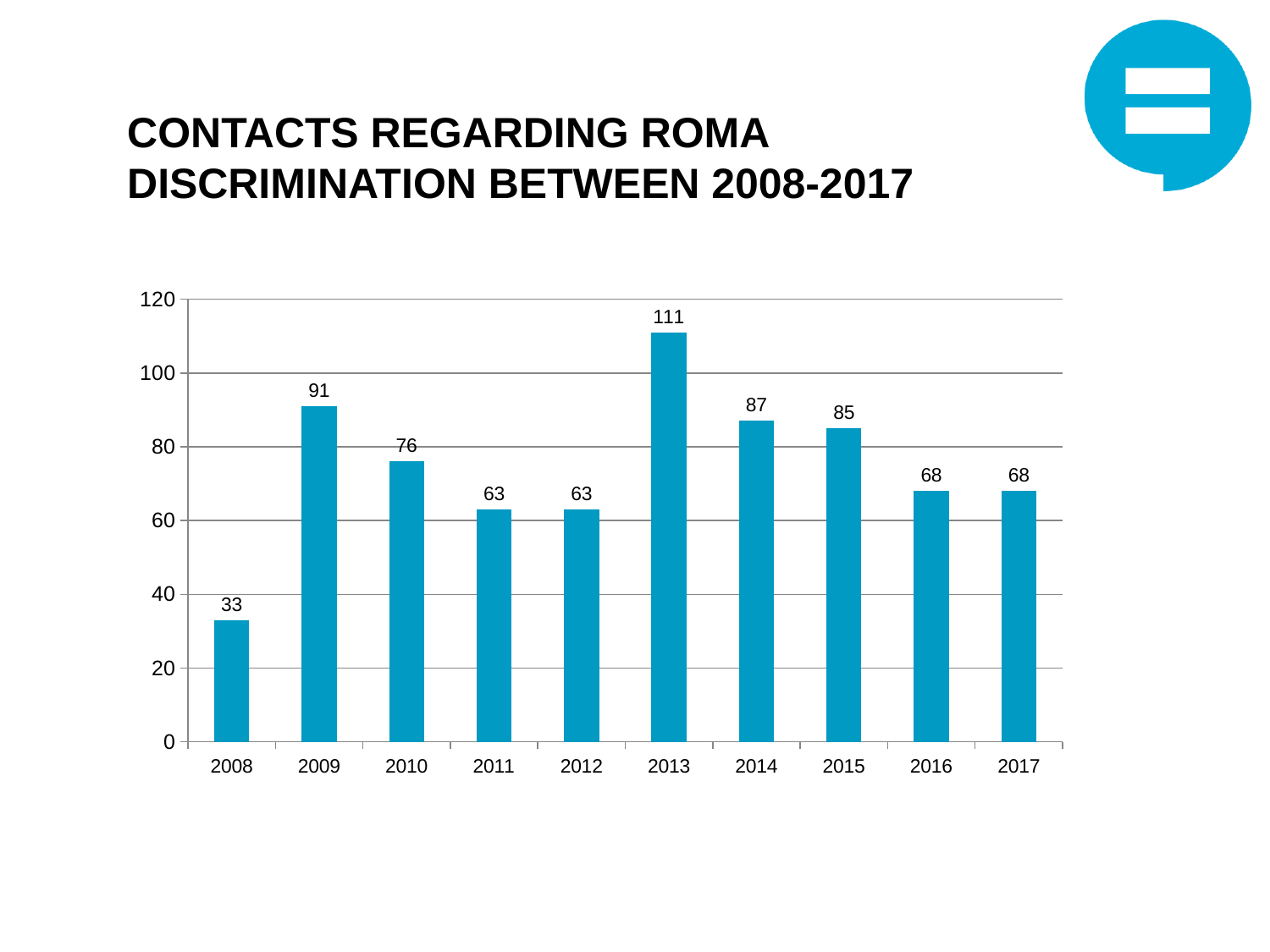

# CONTACTS REGARDING ROMA DISCRIMINATION BETWEEN 2008-2017

### Chart

| Category |  |
|---|---|
| 2008 | 33.0 |
| 2009 | 91.0 |
| 2010 | 76.0 |
| 2011 | 63.0 |
| 2012 | 63.0 |
| 2013 | 111.0 |
| 2014 | 87.0 |
| 2015 | 85.0 |
| 2016 | 68.0 |
| 2017 | 68.0 |